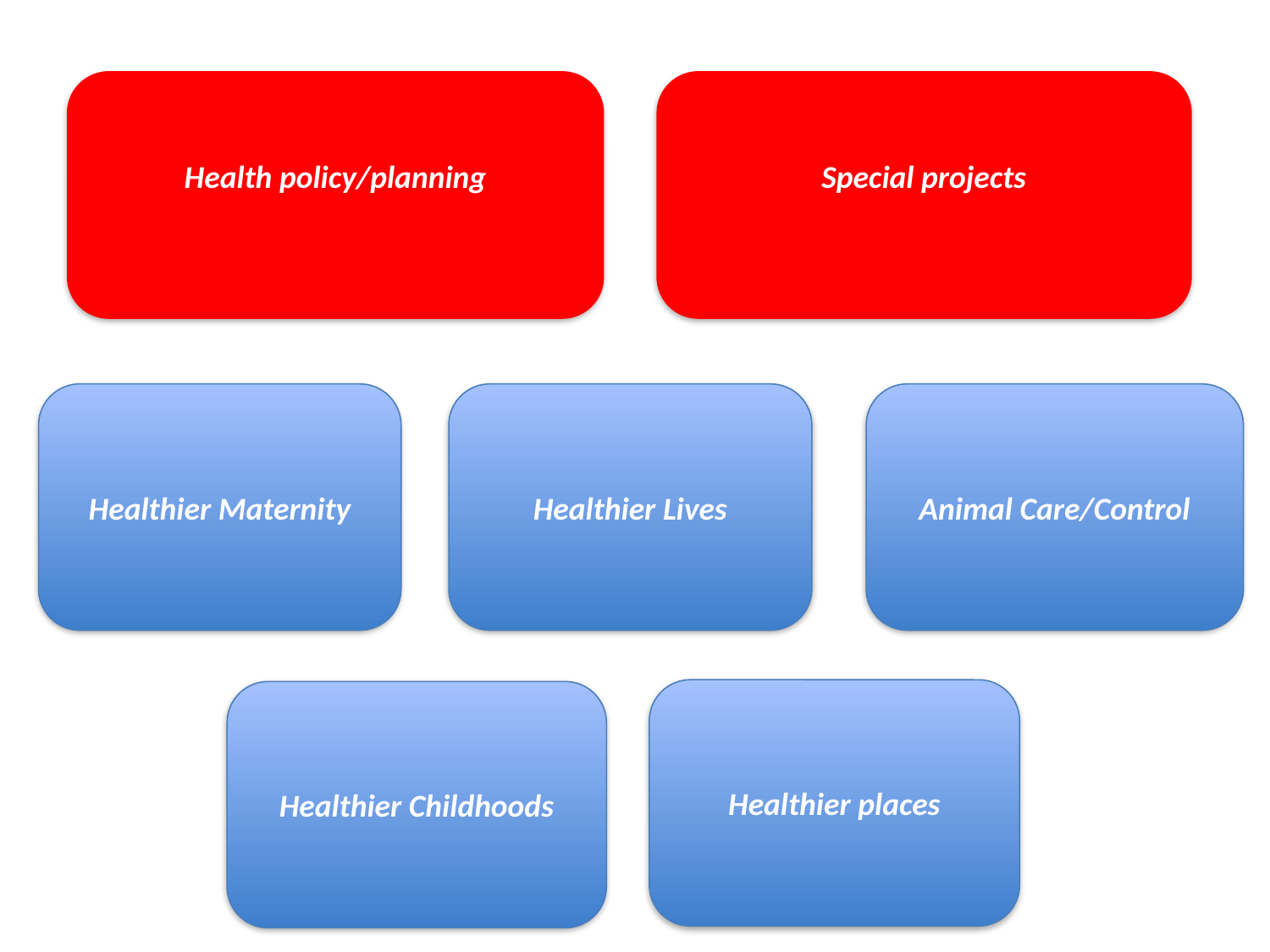

Health policy/planning

Special projects

Healthier Maternity

Healthier Lives
Animal Care/Control
Healthier places
Healthier Childhoods